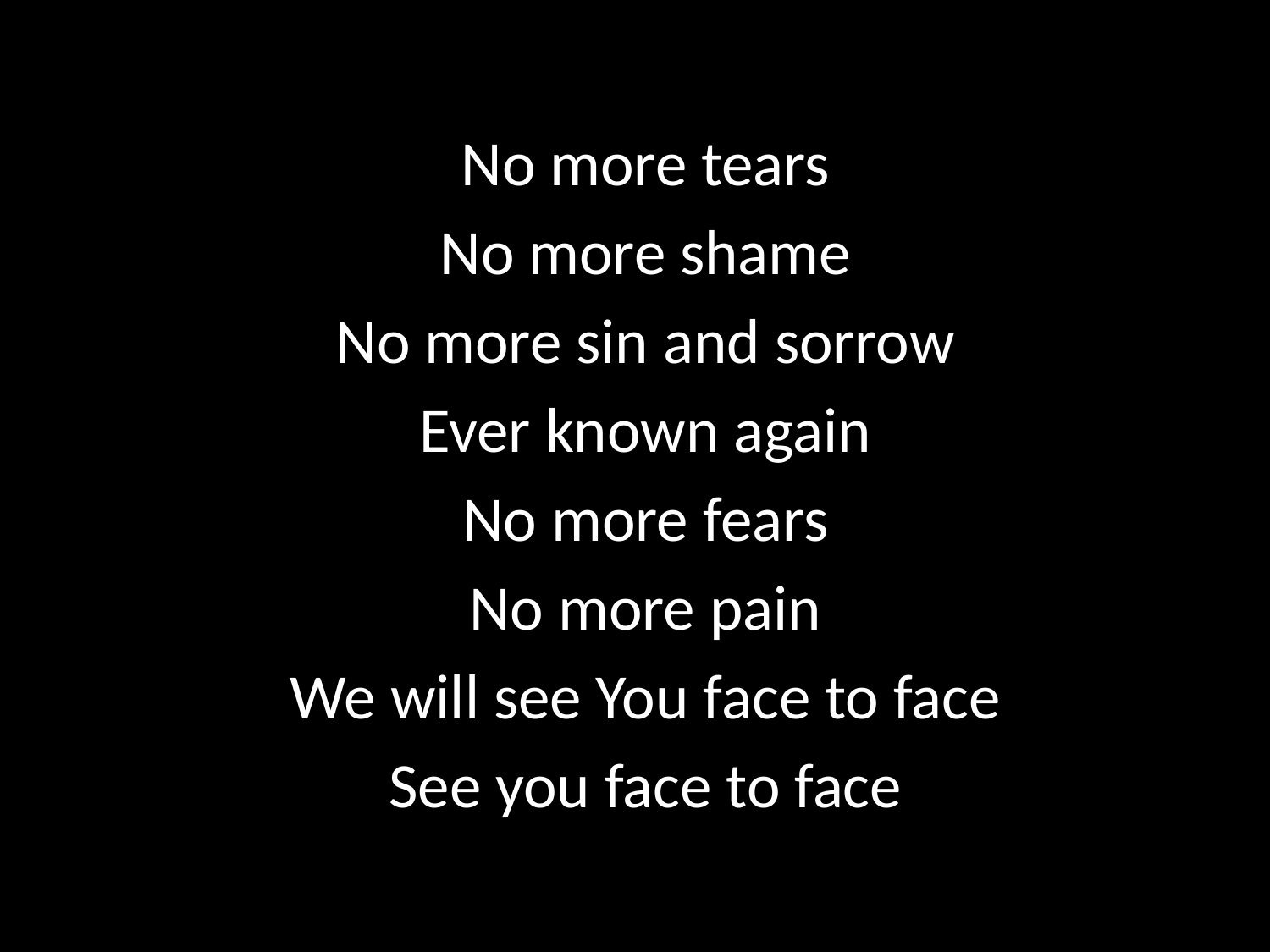

#
No more tears
No more shame
No more sin and sorrow
Ever known again
No more fears
No more pain
We will see You face to face
See you face to face